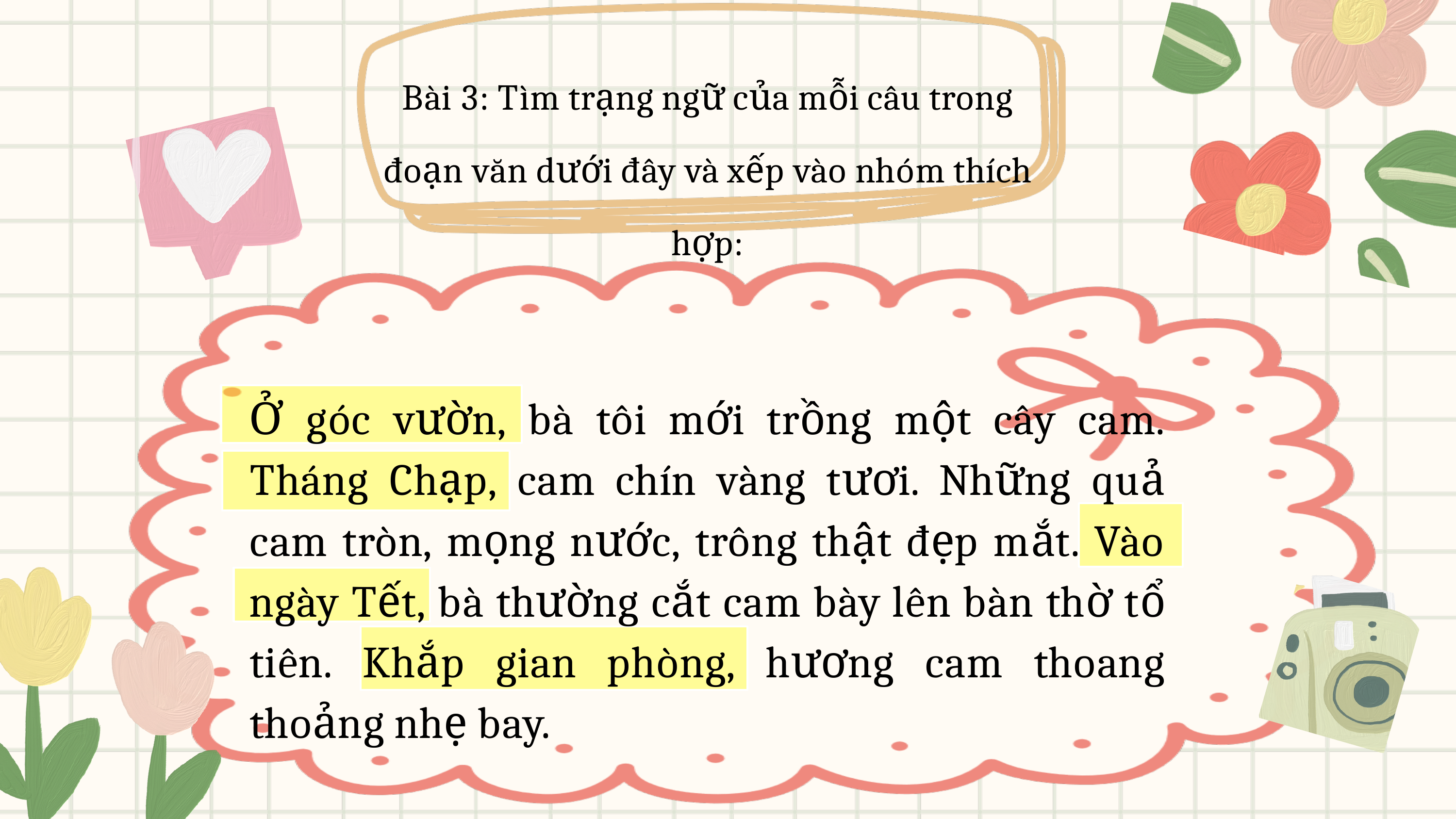

Bài 3: Tìm trạng ngữ của mỗi câu trong đoạn văn dưới đây và xếp vào nhóm thích hợp:

Ở góc vườn, bà tôi mới trồng một cây cam. Tháng Chạp, cam chín vàng tươi. Những quả cam tròn, mọng nước, trông thật đẹp mắt. Vào ngày Tết, bà thường cắt cam bày lên bàn thờ tổ tiên. Khắp gian phòng, hương cam thoang thoảng nhẹ bay.